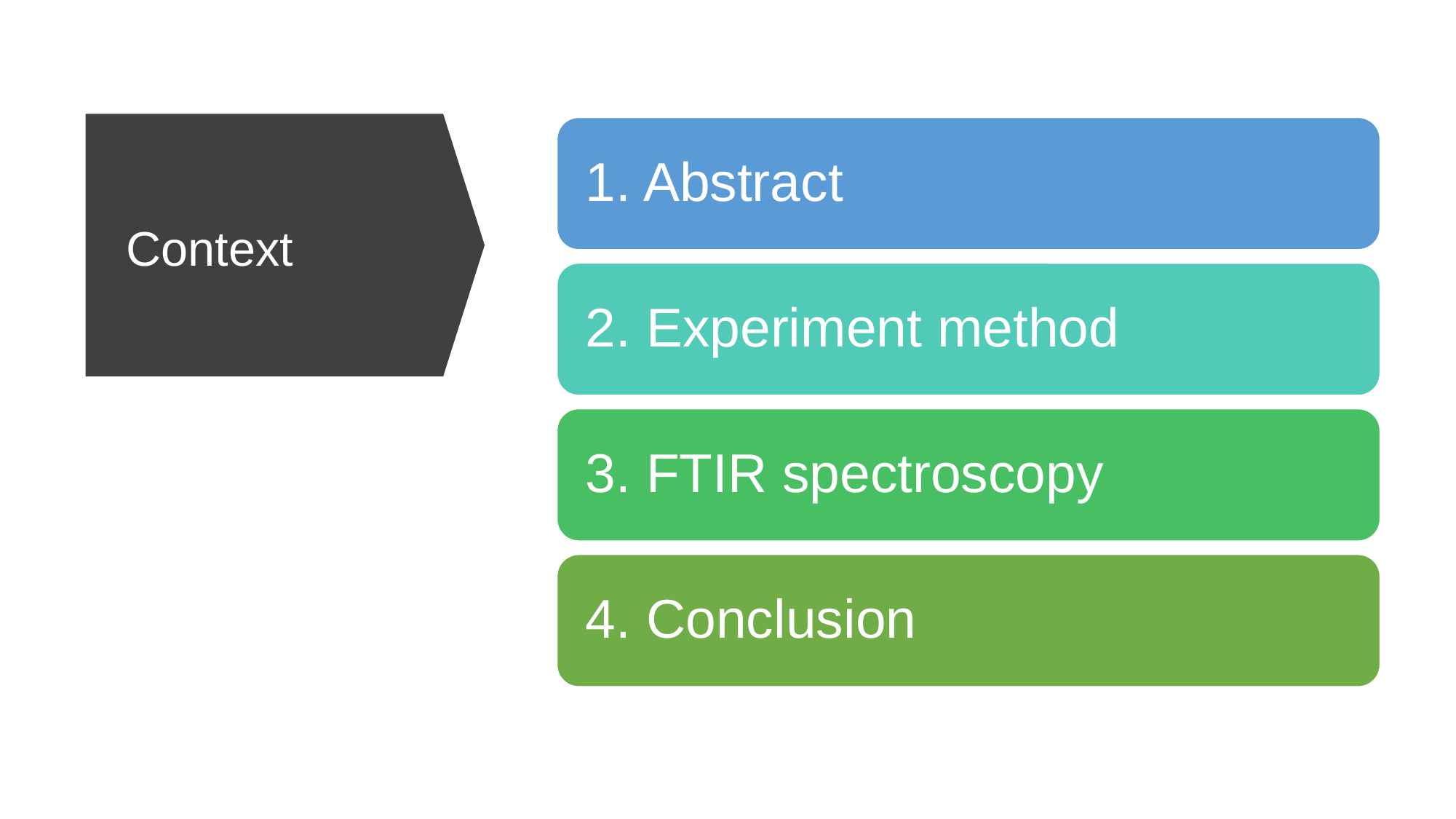

1. Abstract
2. Experiment method
3. FTIR spectroscopy
4. Conclusion
# Context